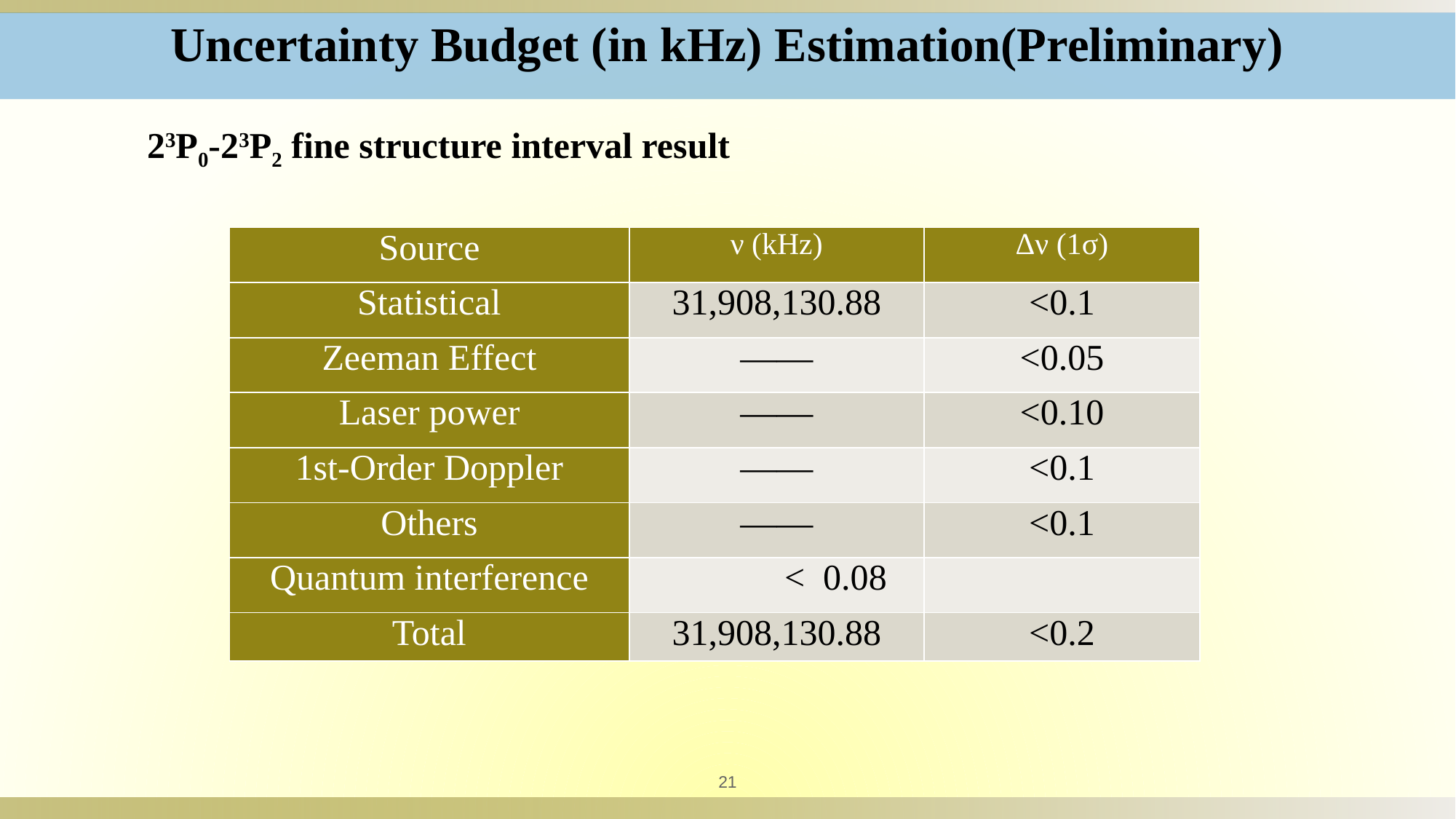

Uncertainty Budget (in kHz) Estimation(Preliminary)

23P0-23P2 fine structure interval result
| Source | ν (kHz) | Δν (1σ) |
| --- | --- | --- |
| Statistical | 31,908,130.88 | <0.1 |
| Zeeman Effect | —— | <0.05 |
| Laser power | —— | <0.10 |
| 1st-Order Doppler | —— | <0.1 |
| Others | —— | <0.1 |
| Quantum interference | < 0.08 |  |
| Total | 31,908,130.88 | <0.2 |
21